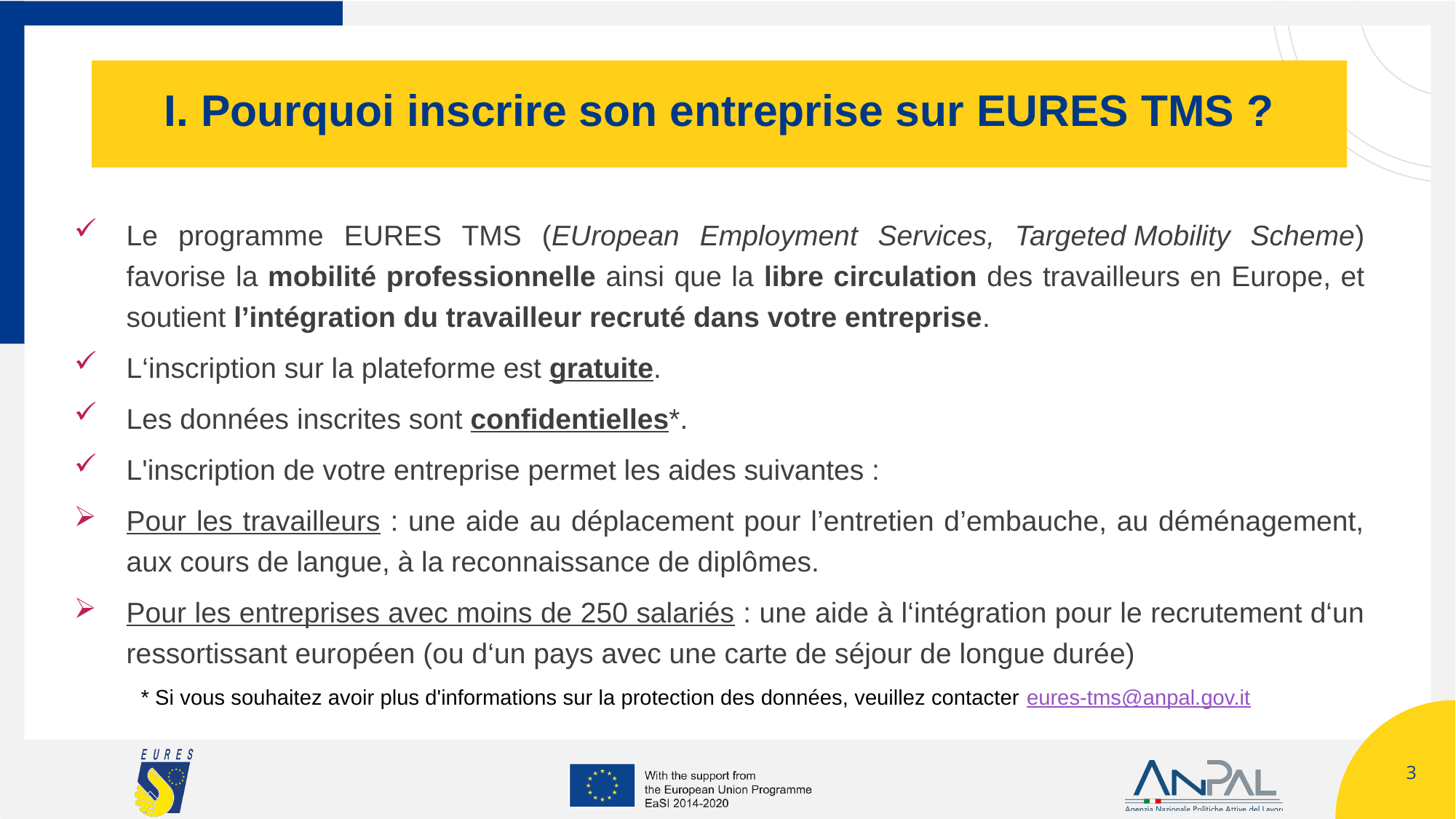

I. Pourquoi inscrire son entreprise sur EURES TMS ?

Le programme EURES TMS (EUropean Employment Services, Targeted Mobility Scheme) favorise la mobilité professionnelle ainsi que la libre circulation des travailleurs en Europe, et soutient l’intégration du travailleur recruté dans votre entreprise.
L‘inscription sur la plateforme est gratuite.
Les données inscrites sont confidentielles*.
L'inscription de votre entreprise permet les aides suivantes :
Pour les travailleurs : une aide au déplacement pour l’entretien d’embauche, au déménagement, aux cours de langue, à la reconnaissance de diplômes.
Pour les entreprises avec moins de 250 salariés : une aide à l‘intégration pour le recrutement d‘un ressortissant européen (ou d‘un pays avec une carte de séjour de longue durée)
* Si vous souhaitez avoir plus d'informations sur la protection des données, veuillez contacter eures-tms@anpal.gov.it
3